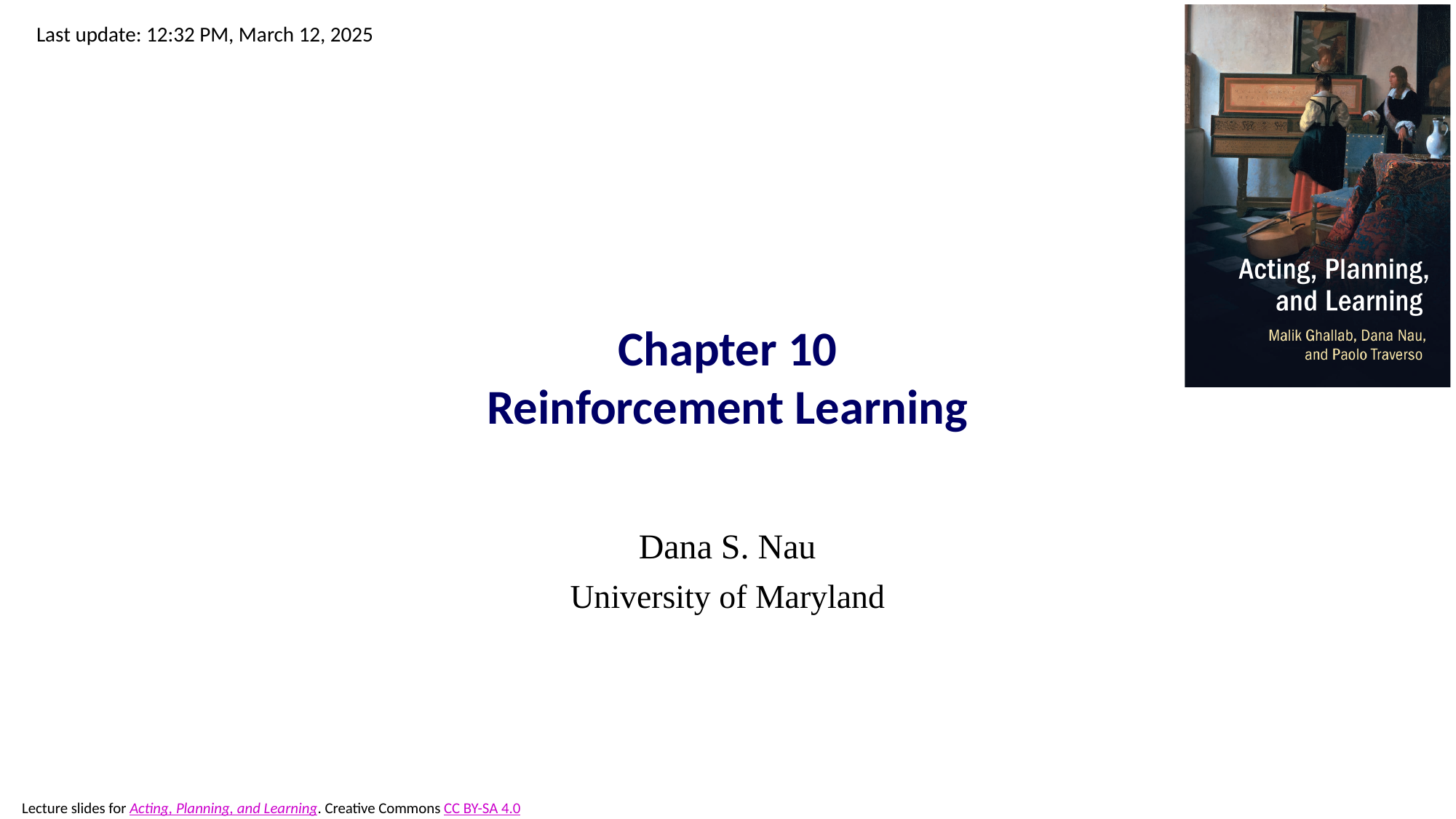

# Chapter 10 Reinforcement Learning
Dana S. Nau
University of Maryland